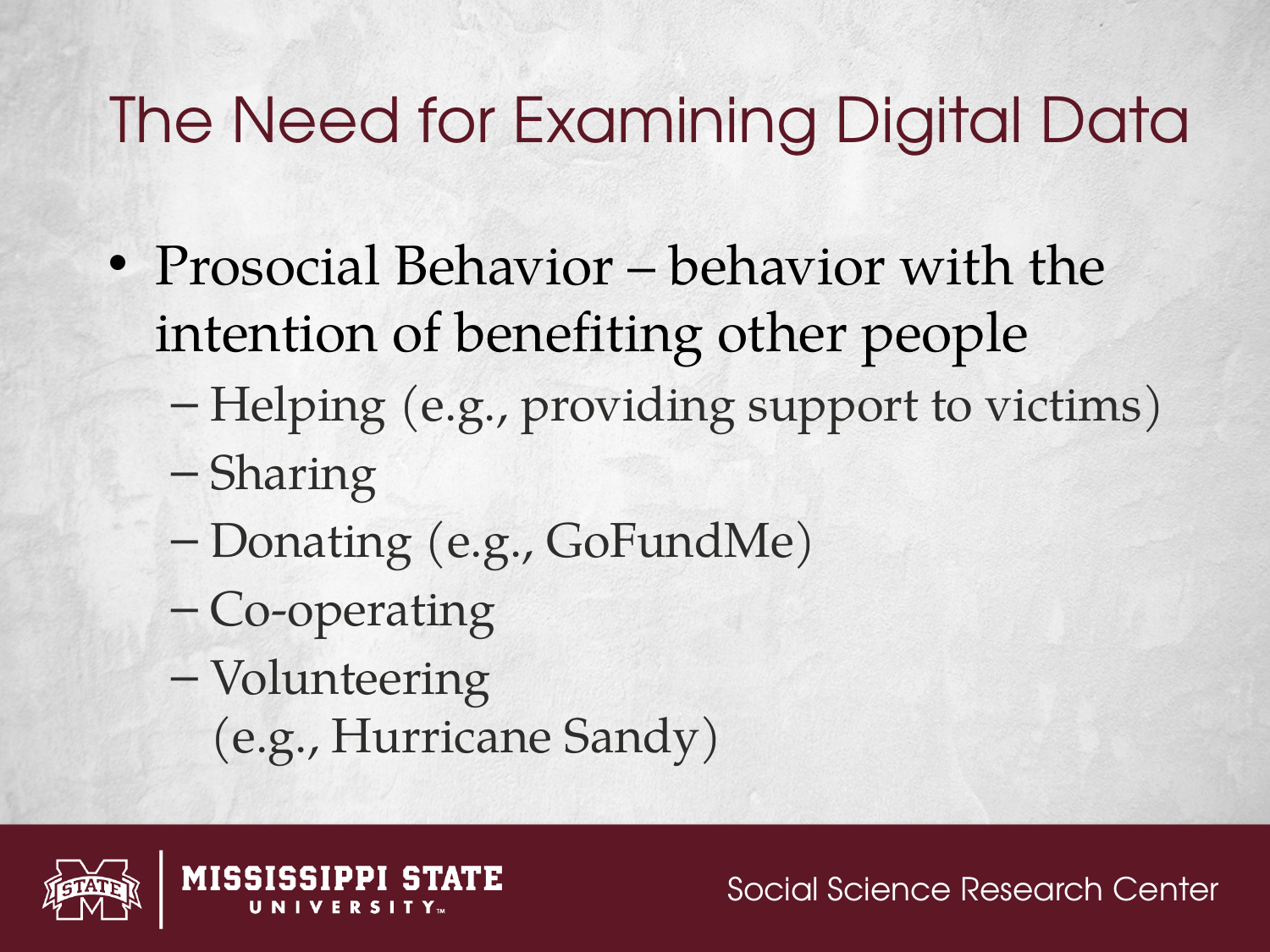

# The Need for Examining Digital Data
Prosocial Behavior – behavior with the intention of benefiting other people
Helping (e.g., providing support to victims)
Sharing
Donating (e.g., GoFundMe)
Co-operating
Volunteering
(e.g., Hurricane Sandy)